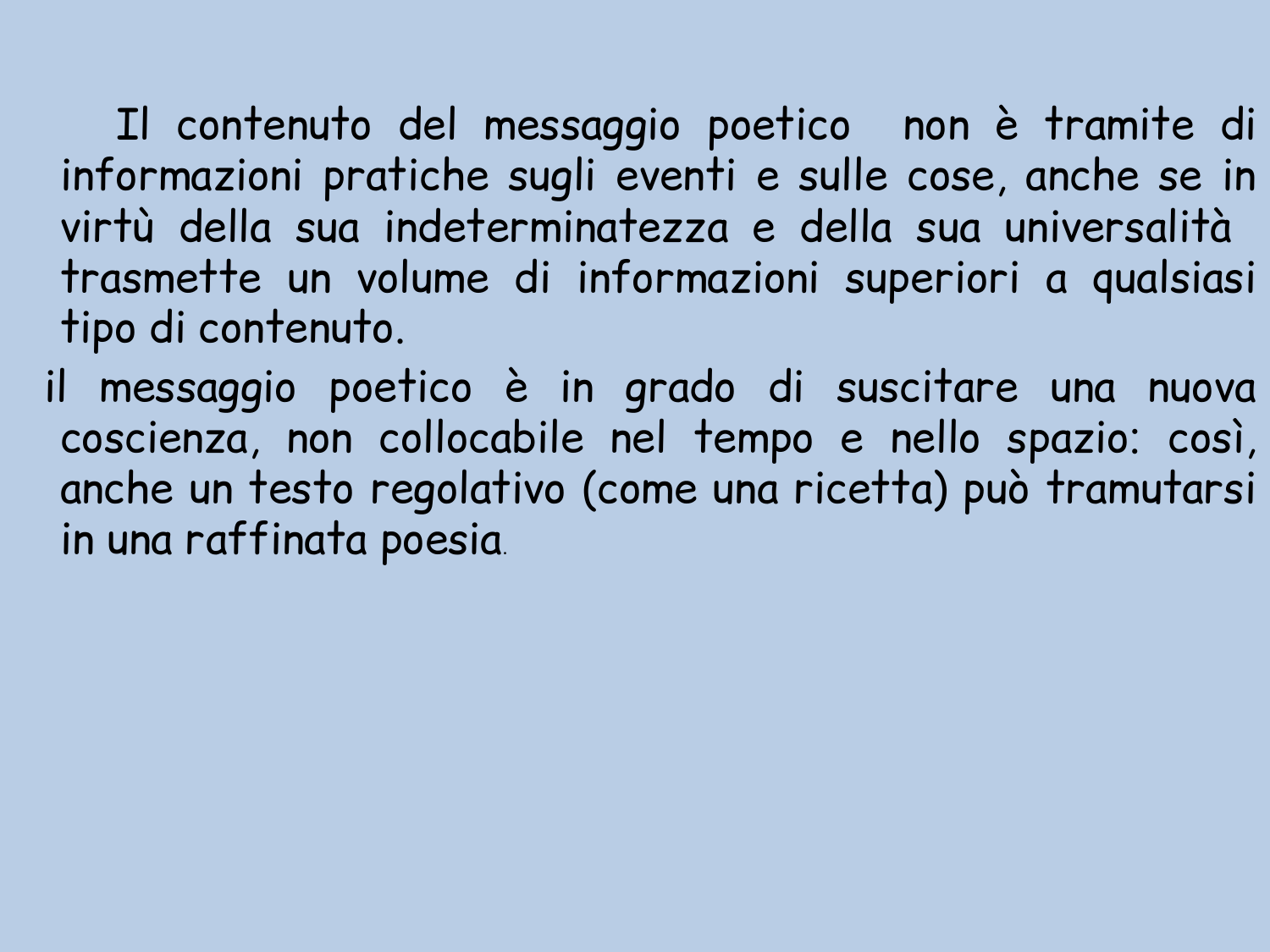

Il contenuto del messaggio poetico  non è tramite di informazioni pratiche sugli eventi e sulle cose, anche se in virtù della sua indeterminatezza e della sua universalità  trasmette un volume di informazioni superiori a qualsiasi tipo di contenuto.
 il messaggio poetico è in grado di suscitare una nuova coscienza, non collocabile nel tempo e nello spazio: così, anche un testo regolativo (come una ricetta) può tramutarsi in una raffinata poesia.